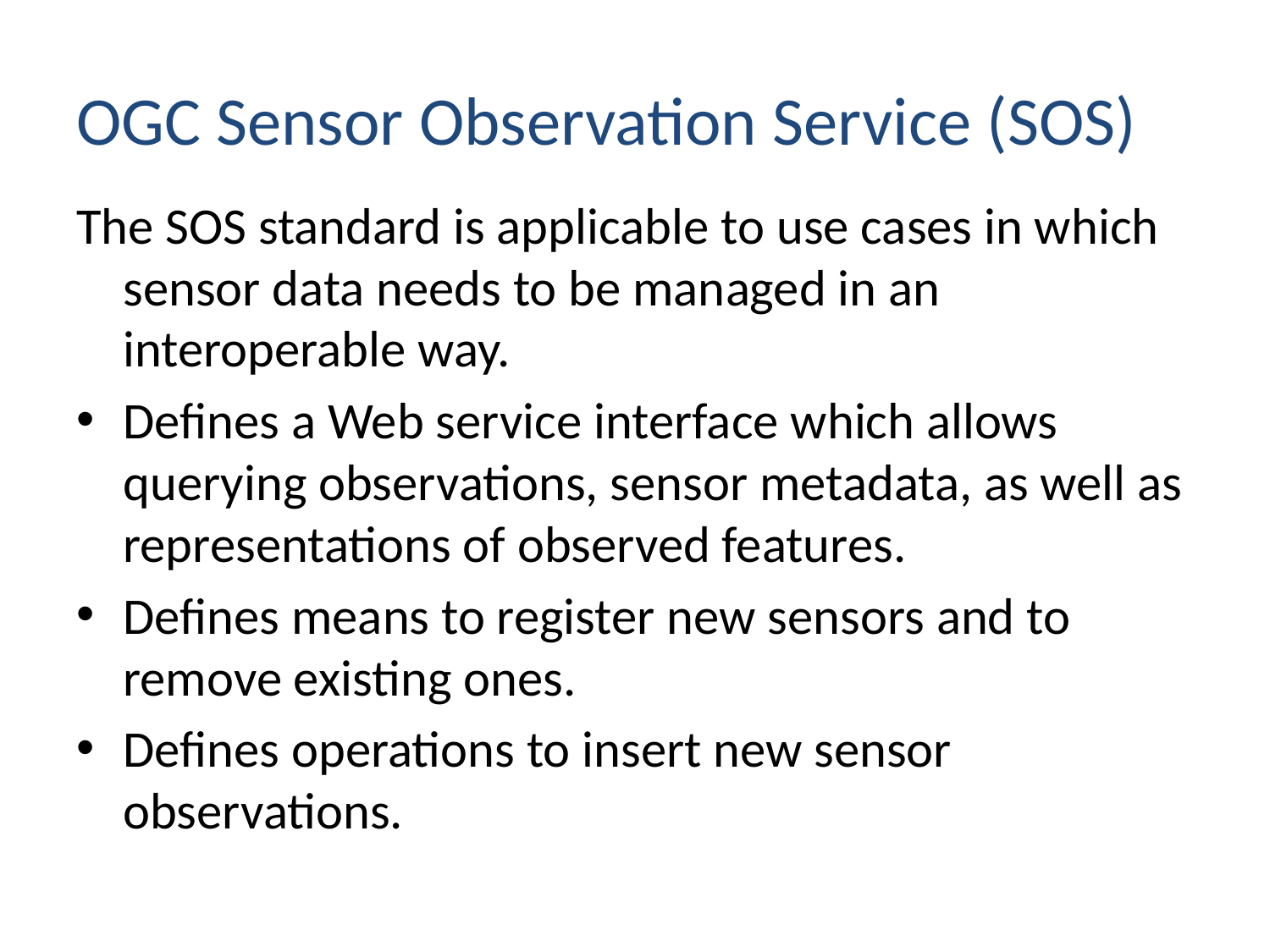

# OGC Sensor Observation Service (SOS)
The SOS standard is applicable to use cases in which sensor data needs to be managed in an interoperable way.
Defines a Web service interface which allows querying observations, sensor metadata, as well as representations of observed features.
Defines means to register new sensors and to remove existing ones.
Defines operations to insert new sensor observations.